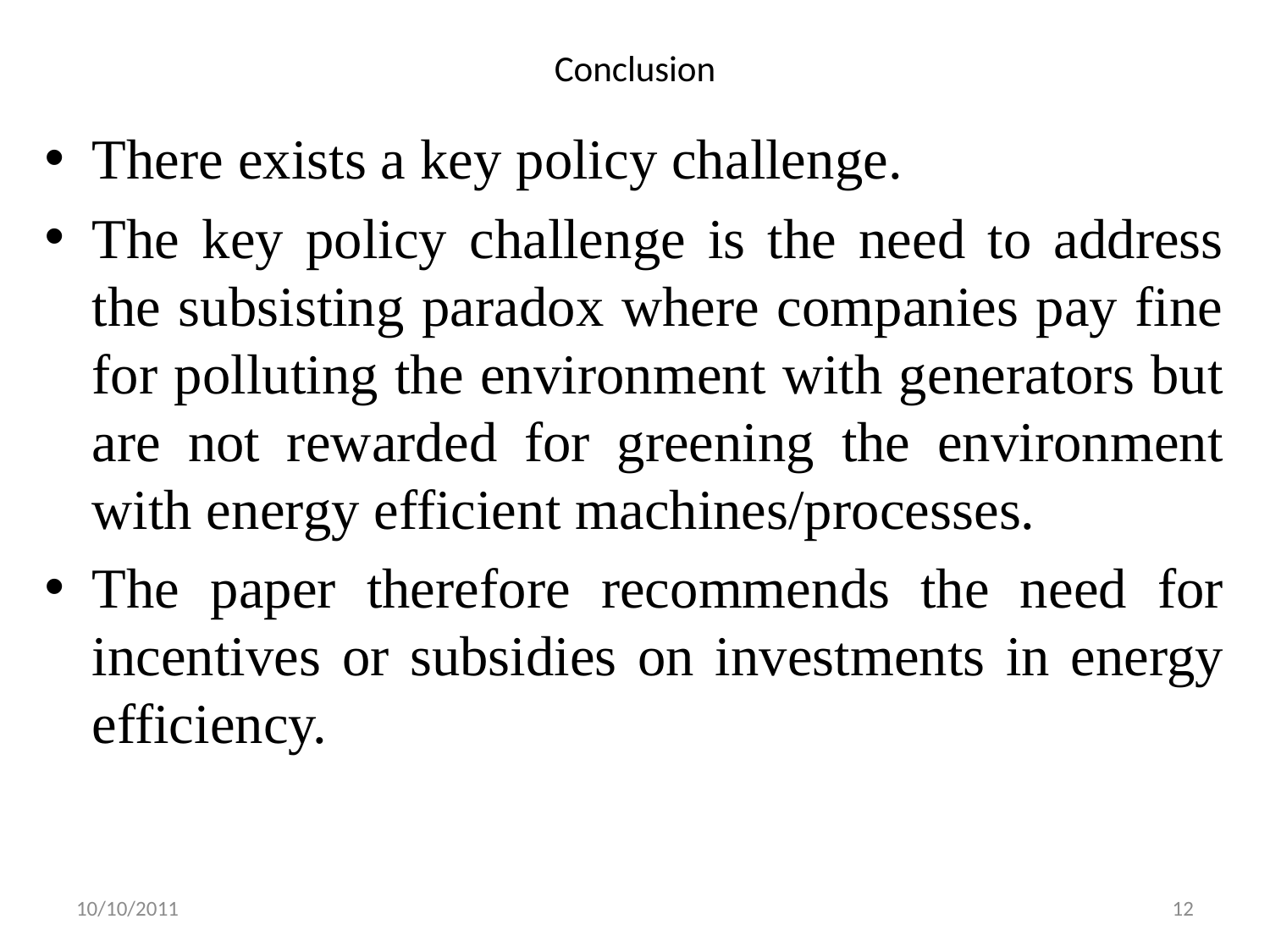

# Conclusion
There exists a key policy challenge.
The key policy challenge is the need to address the subsisting paradox where companies pay fine for polluting the environment with generators but are not rewarded for greening the environment with energy efficient machines/processes.
The paper therefore recommends the need for incentives or subsidies on investments in energy efficiency.

10/10/2011
12